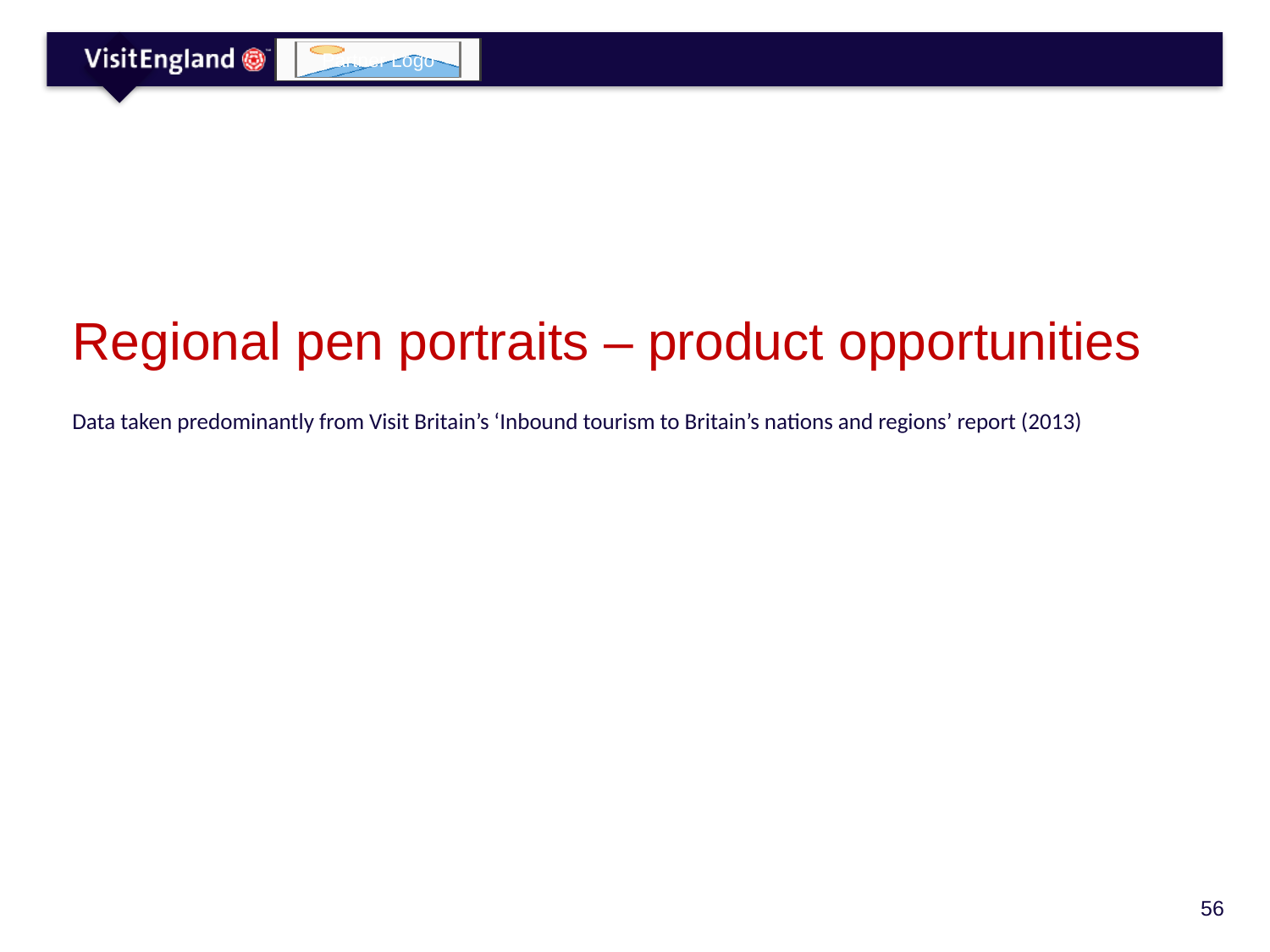

# Regional pen portraits – product opportunities
Data taken predominantly from Visit Britain’s ‘Inbound tourism to Britain’s nations and regions’ report (2013)